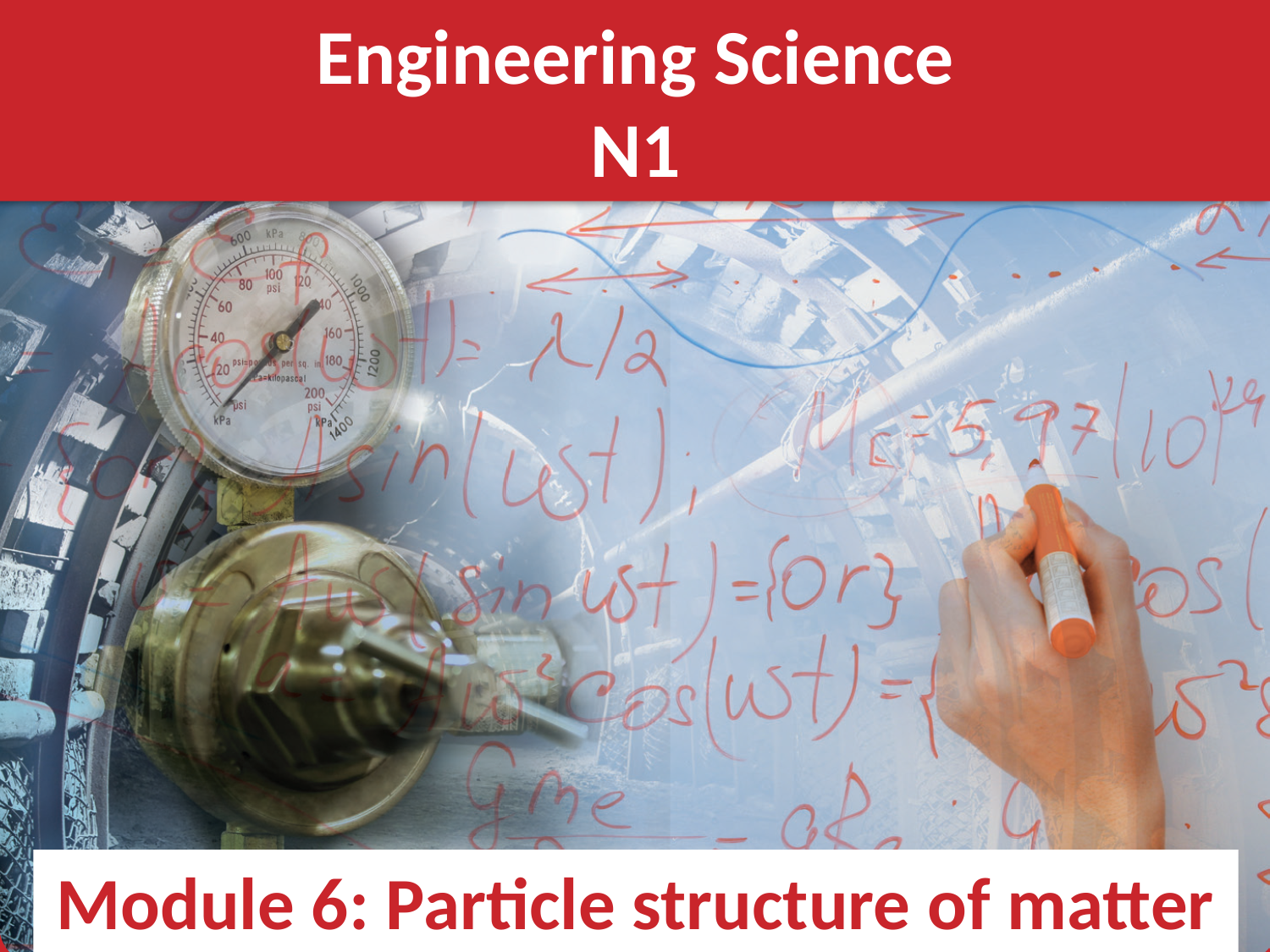

Engineering Science
N1

Module 6: Particle structure of matter